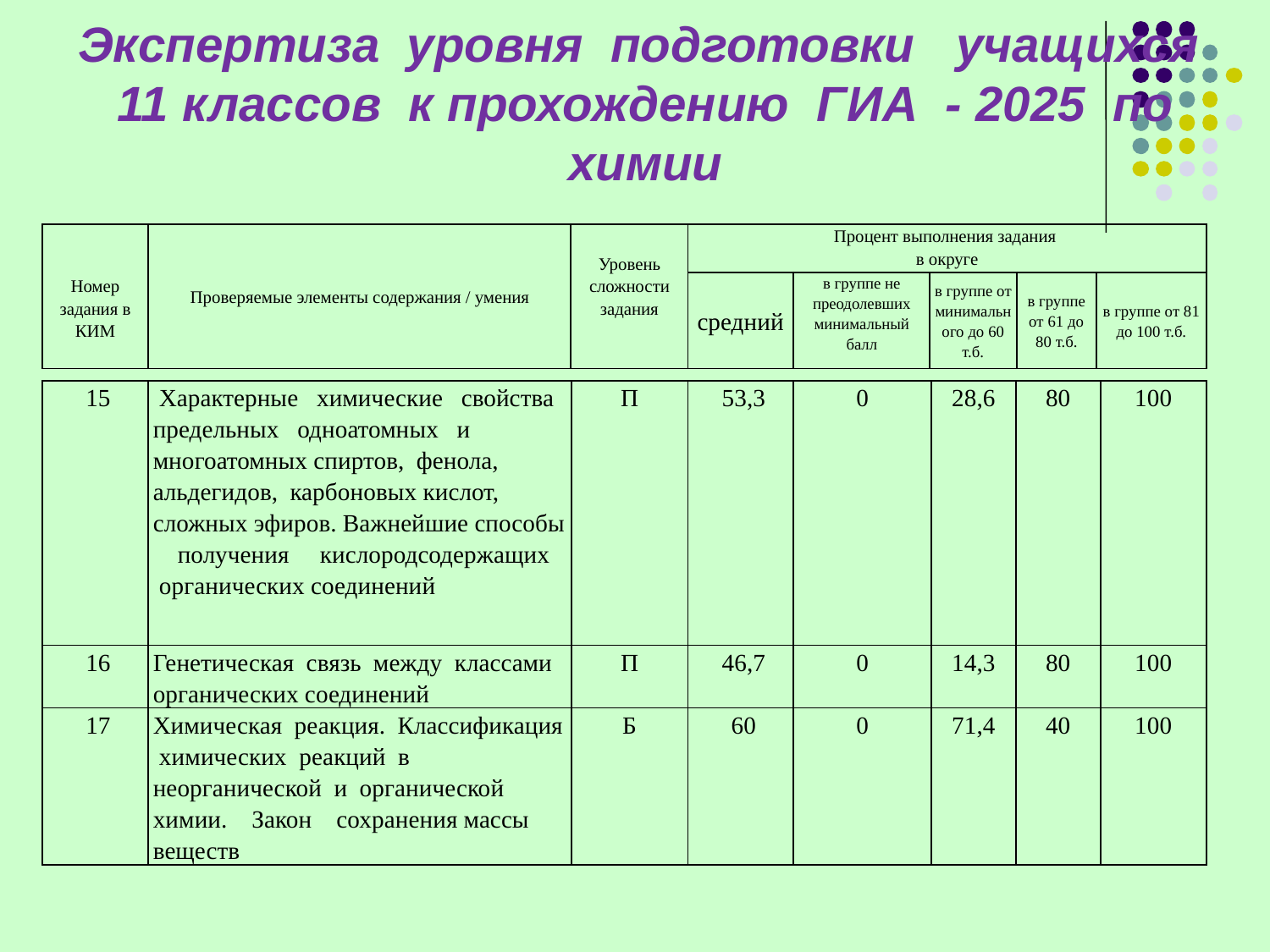

# Экспертиза  уровня  подготовки   учащихся  11 классов  к прохождению  ГИА  - 2025  по химии
| Номер задания в КИМ | Проверяемые элементы содержания / умения | Уровень сложности задания | Процент выполнения задания в округе |  |  |  |  |
| --- | --- | --- | --- | --- | --- | --- | --- |
|  |  |  | средний | в группе не преодолевших минимальный балл | в группе от минимального до 60 т.б. | в группе от 61 до 80 т.б. | в группе от 81 до 100 т.б. |
| 15 | Характерные химические свойства предельных одноатомных и многоатомных спиртов, фенола, альдегидов, карбоновых кислот, сложных эфиров. Важнейшие способы получения кислородсодержащих органических соединений | П | 53,3 | 0 | 28,6 | 80 | 100 |
| --- | --- | --- | --- | --- | --- | --- | --- |
| 16 | Генетическая связь между классами органических соединений | П | 46,7 | 0 | 14,3 | 80 | 100 |
| 17 | Химическая реакция. Классификация химических реакций в неорганической и органической химии. Закон сохранения массы веществ | Б | 60 | 0 | 71,4 | 40 | 100 |